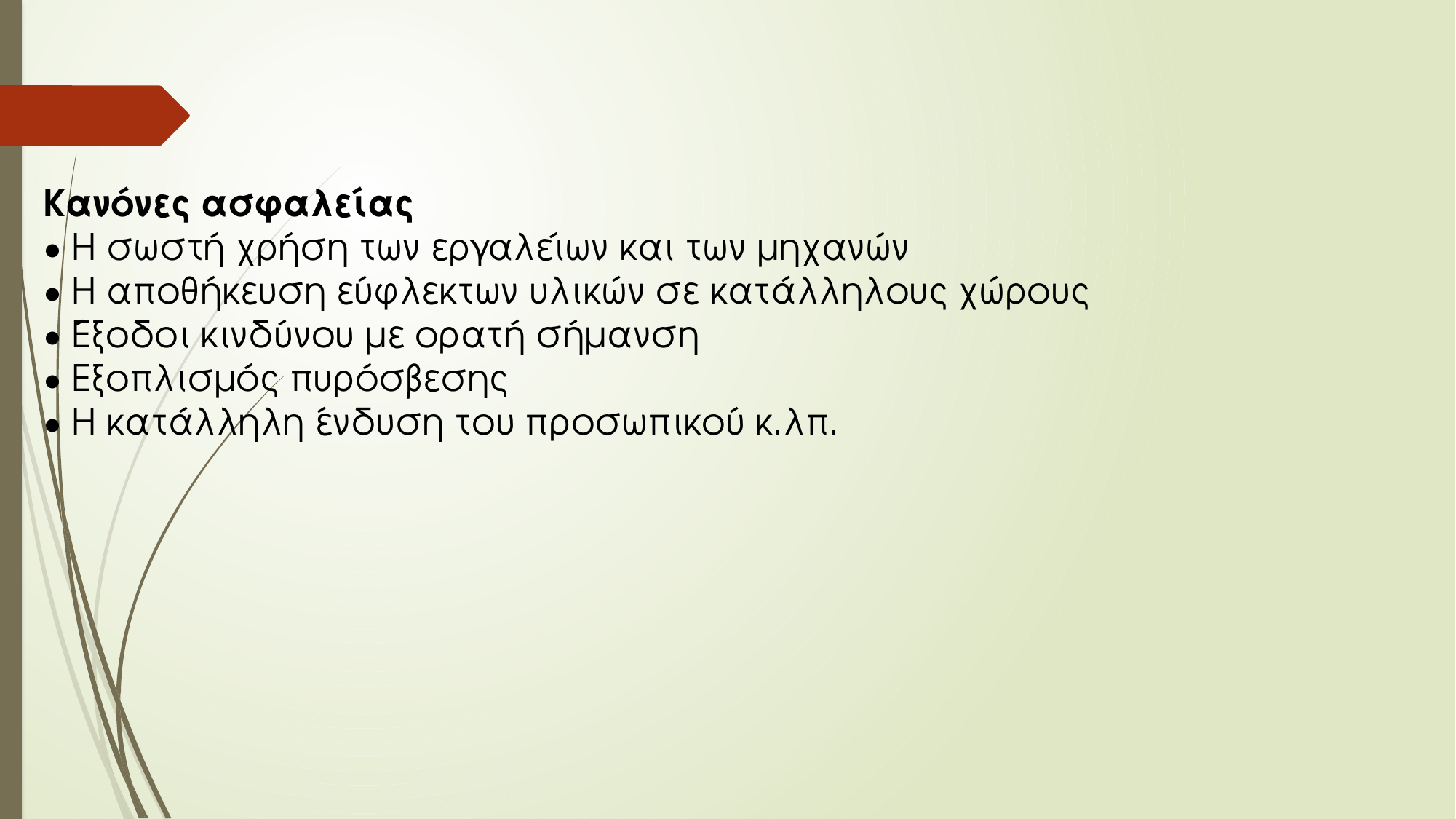

Κανόνες ασφαλείας
• Η σωστή χρήση των εργαλείων και των μηχανών
• Η αποθήκευση εύφλεκτων υλικών σε κατάλληλους χώρους
• Έξοδοι κινδύνου με ορατή σήμανση
• Εξοπλισμός πυρόσβεσης
• Η κατάλληλη ένδυση του προσωπικού κ.λπ.